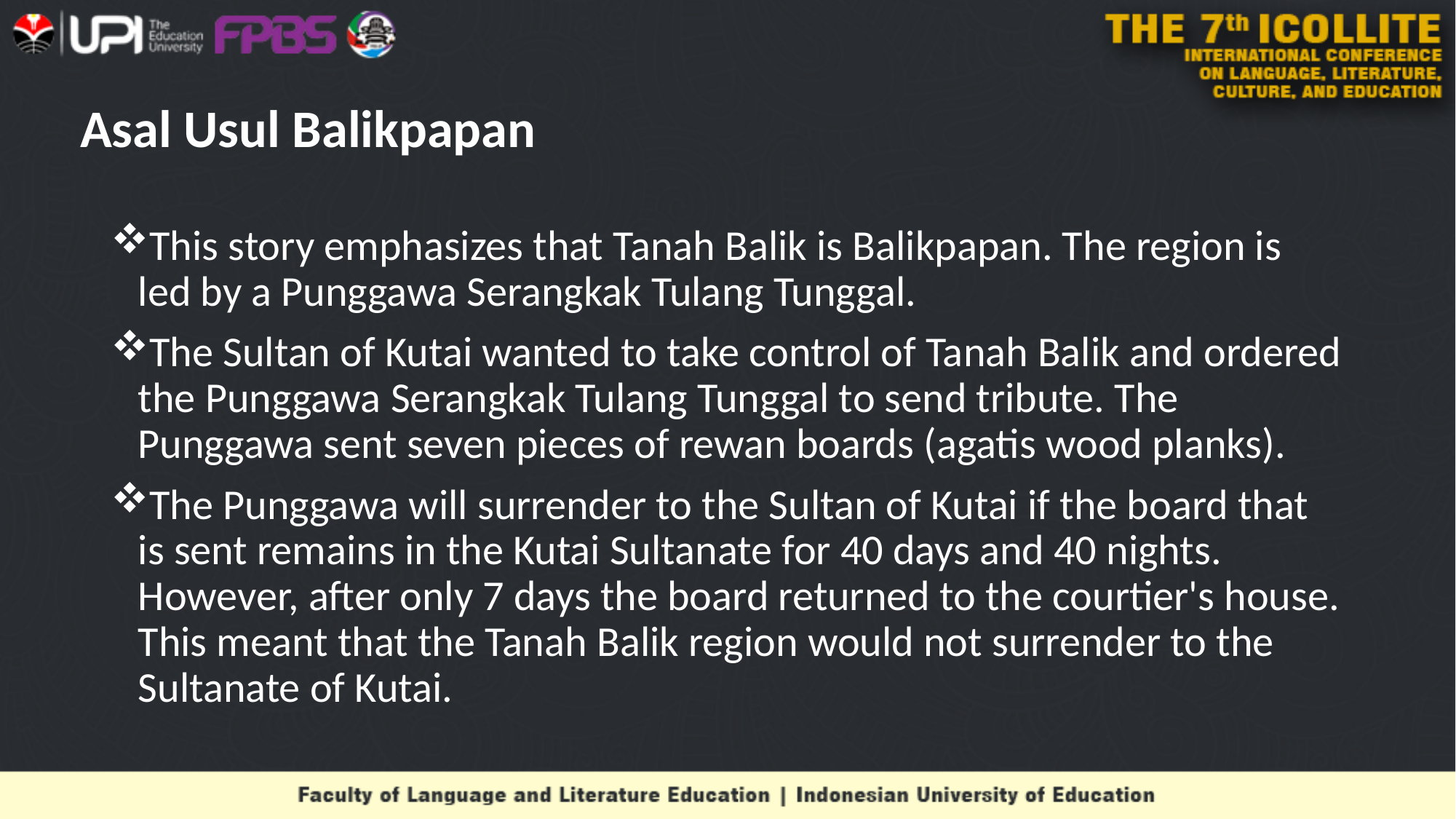

# Asal Usul Balikpapan
This story emphasizes that Tanah Balik is Balikpapan. The region is led by a Punggawa Serangkak Tulang Tunggal.
The Sultan of Kutai wanted to take control of Tanah Balik and ordered the Punggawa Serangkak Tulang Tunggal to send tribute. The Punggawa sent seven pieces of rewan boards (agatis wood planks).
The Punggawa will surrender to the Sultan of Kutai if the board that is sent remains in the Kutai Sultanate for 40 days and 40 nights. However, after only 7 days the board returned to the courtier's house. This meant that the Tanah Balik region would not surrender to the Sultanate of Kutai.